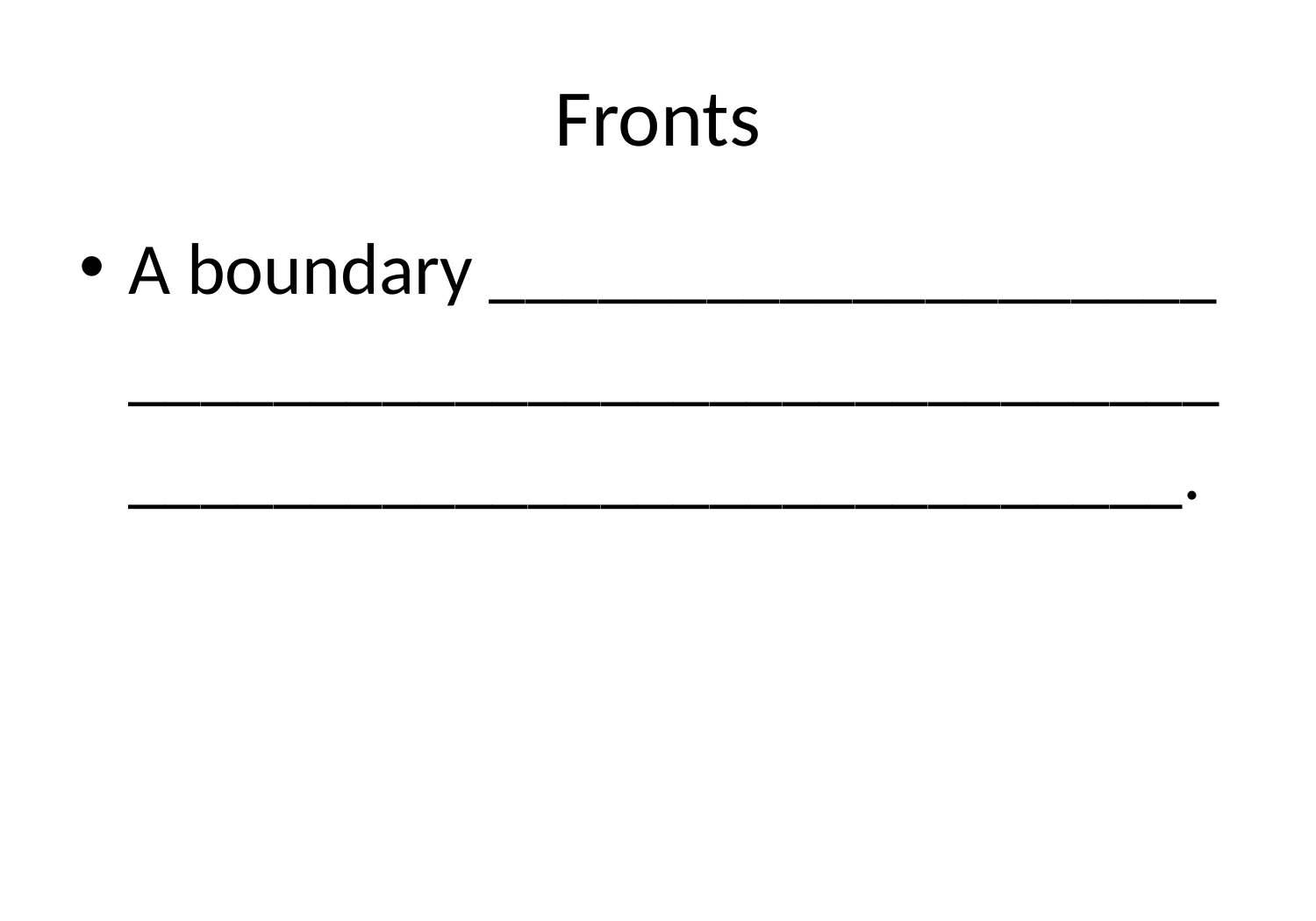

# Fronts
A boundary ____________________
   ______________________________
   _____________________________.